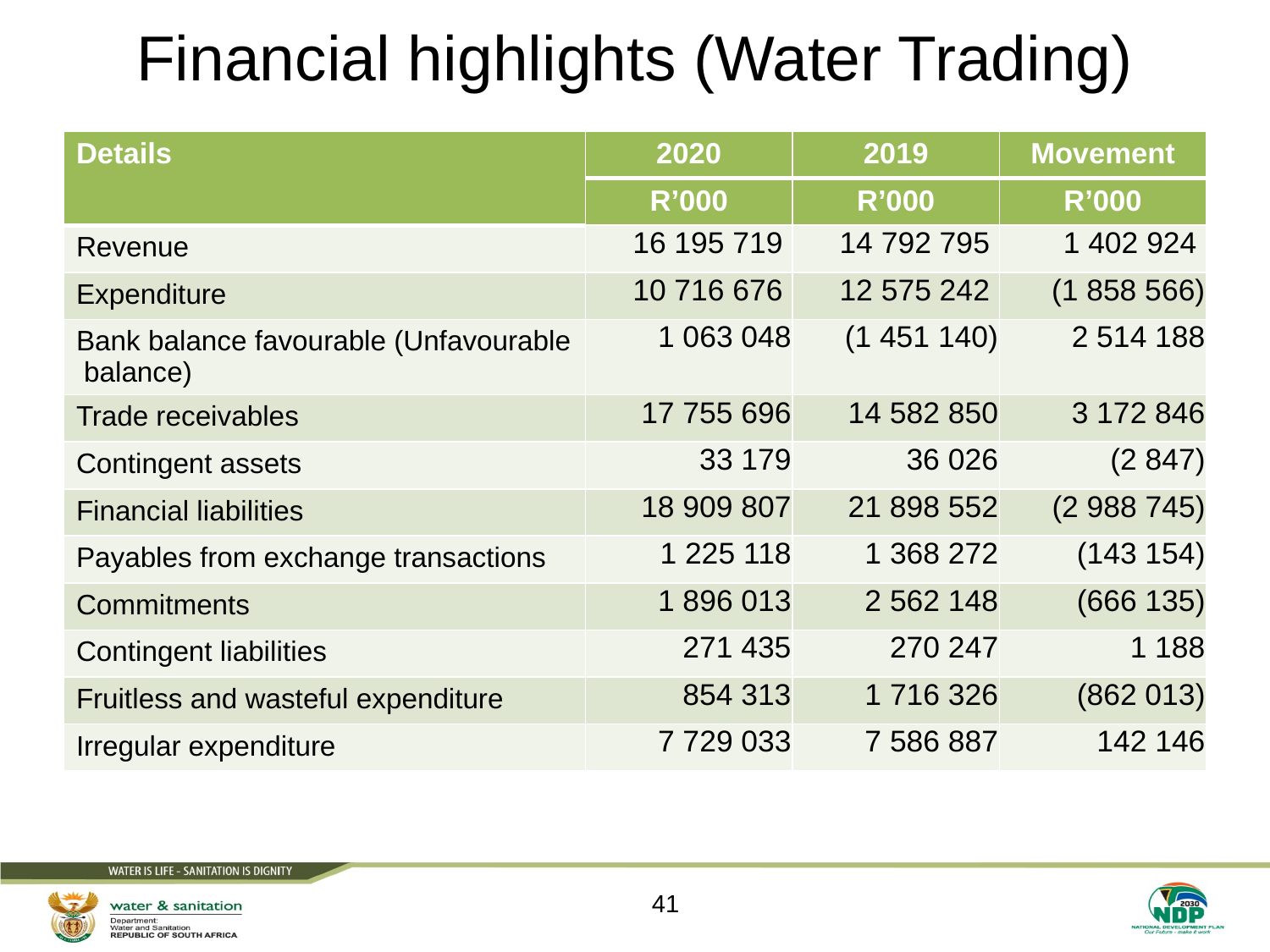

# Financial highlights (Water Trading)
| Details | 2020 | 2019 | Movement |
| --- | --- | --- | --- |
|  | R’000 | R’000 | R’000 |
| Revenue | 16 195 719 | 14 792 795 | 1 402 924 |
| Expenditure | 10 716 676 | 12 575 242 | (1 858 566) |
| Bank balance favourable (Unfavourable balance) | 1 063 048 | (1 451 140) | 2 514 188 |
| Trade receivables | 17 755 696 | 14 582 850 | 3 172 846 |
| Contingent assets | 33 179 | 36 026 | (2 847) |
| Financial liabilities | 18 909 807 | 21 898 552 | (2 988 745) |
| Payables from exchange transactions | 1 225 118 | 1 368 272 | (143 154) |
| Commitments | 1 896 013 | 2 562 148 | (666 135) |
| Contingent liabilities | 271 435 | 270 247 | 1 188 |
| Fruitless and wasteful expenditure | 854 313 | 1 716 326 | (862 013) |
| Irregular expenditure | 7 729 033 | 7 586 887 | 142 146 |
41